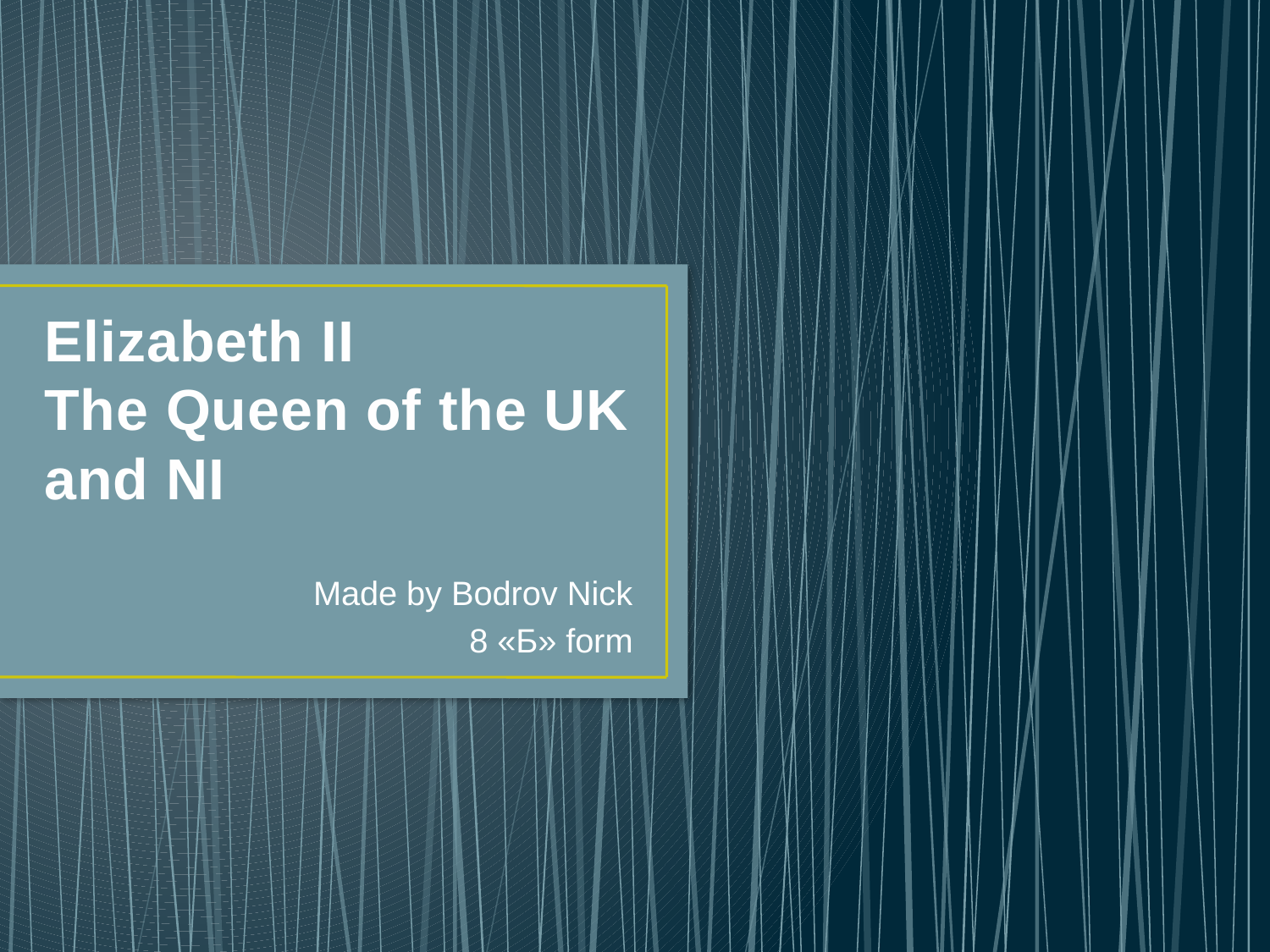

# Elizabeth II The Queen of the UK and NI

Made by Bodrov Nick
8 «Б» form